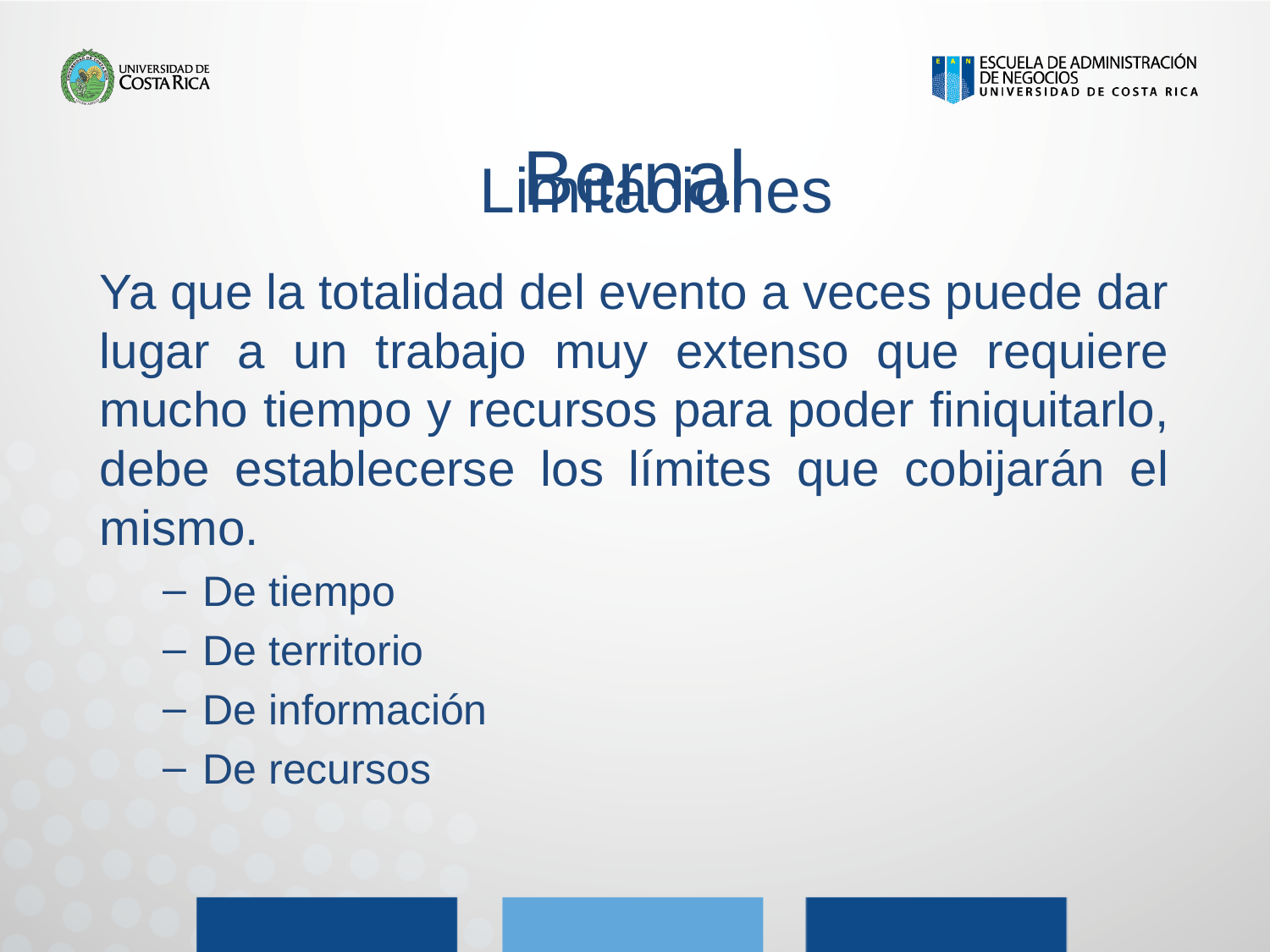

# Bernal
Limitaciones
Ya que la totalidad del evento a veces puede dar lugar a un trabajo muy extenso que requiere mucho tiempo y recursos para poder finiquitarlo, debe establecerse los límites que cobijarán el mismo.
De tiempo
De territorio
De información
De recursos